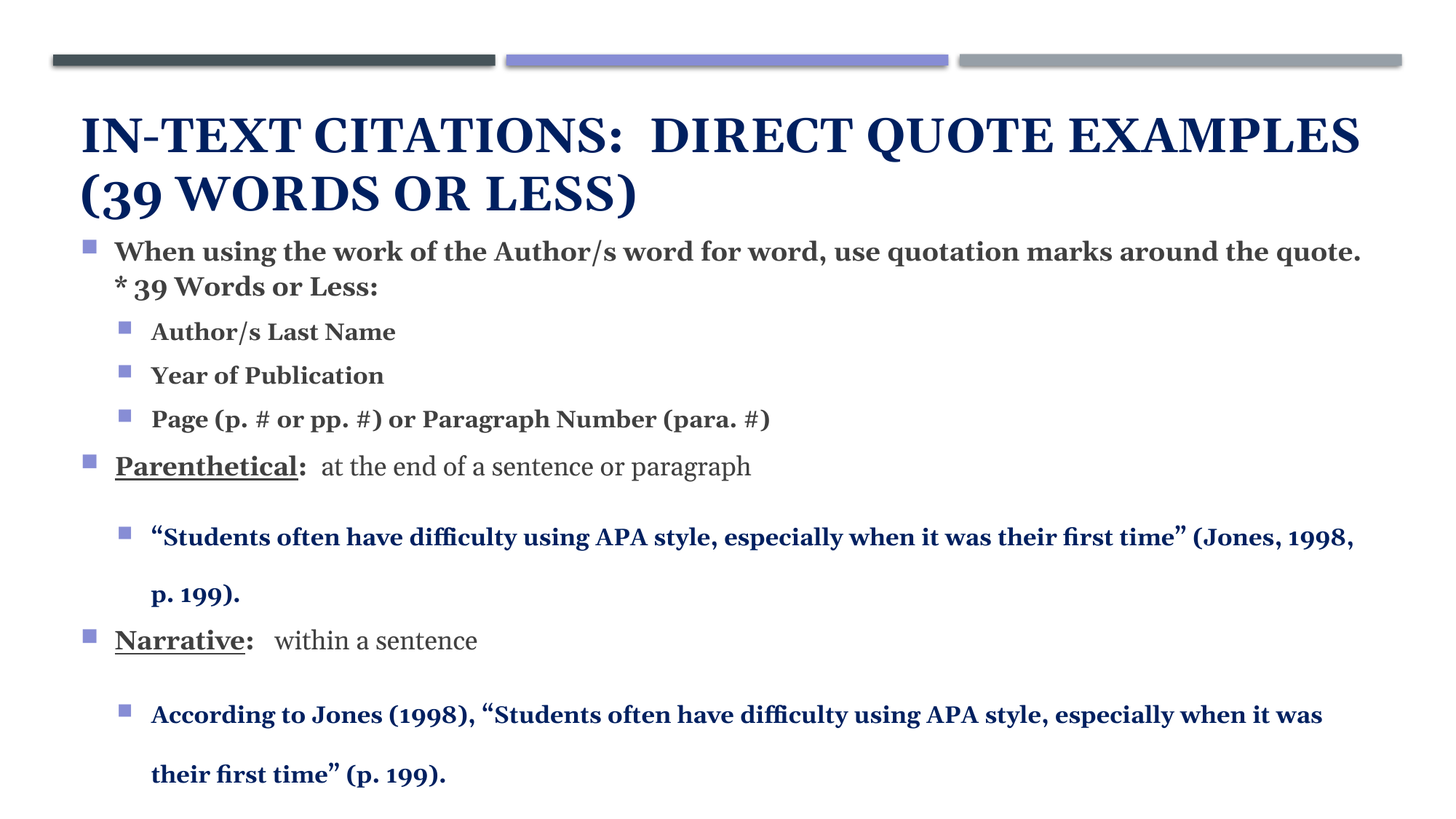

# In-text Citations:  Direct Quote Examples (39 words or less)
When using the work of the Author/s word for word, use quotation marks around the quote. * 39 Words or Less:
Author/s Last Name
Year of Publication
Page (p. # or pp. #) or Paragraph Number (para. #)
Parenthetical:  at the end of a sentence or paragraph
“Students often have difficulty using APA style, especially when it was their first time” (Jones, 1998, p. 199).
Narrative:   within a sentence
According to Jones (1998), “Students often have difficulty using APA style, especially when it was their first time” (p. 199).